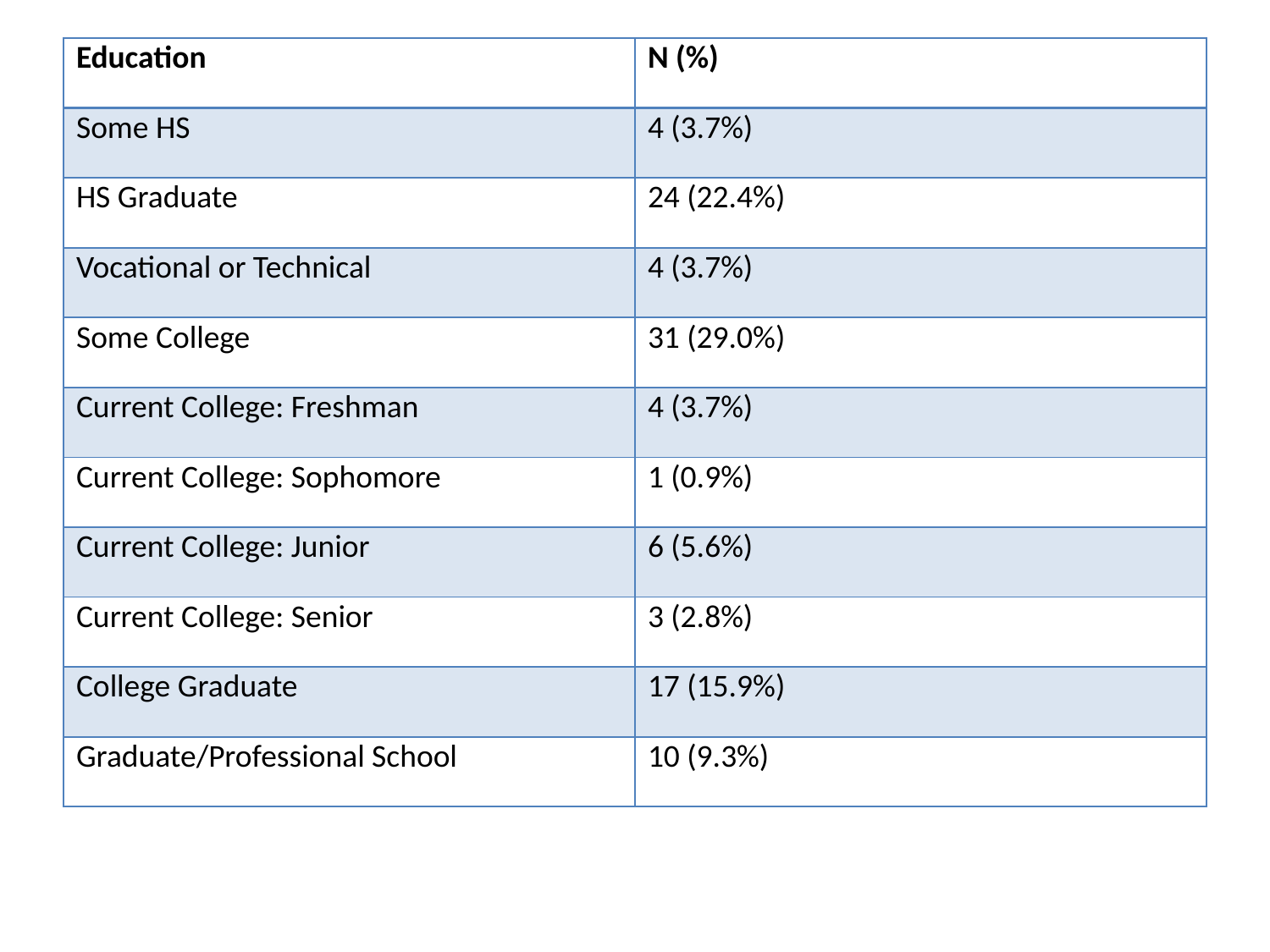

#
| Education | N (%) |
| --- | --- |
| Some HS | 4 (3.7%) |
| HS Graduate | 24 (22.4%) |
| Vocational or Technical | 4 (3.7%) |
| Some College | 31 (29.0%) |
| Current College: Freshman | 4 (3.7%) |
| Current College: Sophomore | 1 (0.9%) |
| Current College: Junior | 6 (5.6%) |
| Current College: Senior | 3 (2.8%) |
| College Graduate | 17 (15.9%) |
| Graduate/Professional School | 10 (9.3%) |